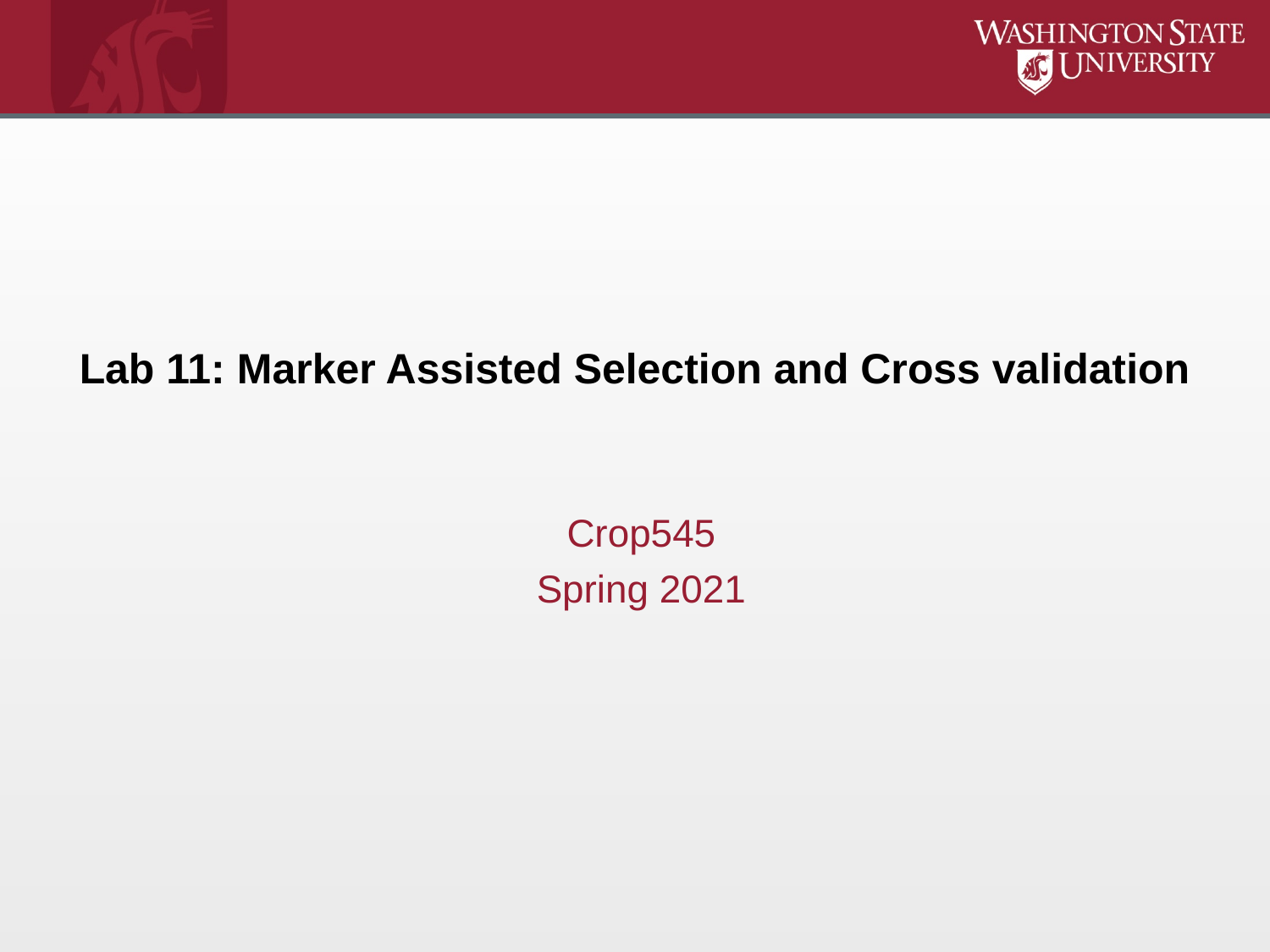

# Lab 11: Marker Assisted Selection and Cross validation
Crop545
Spring 2021